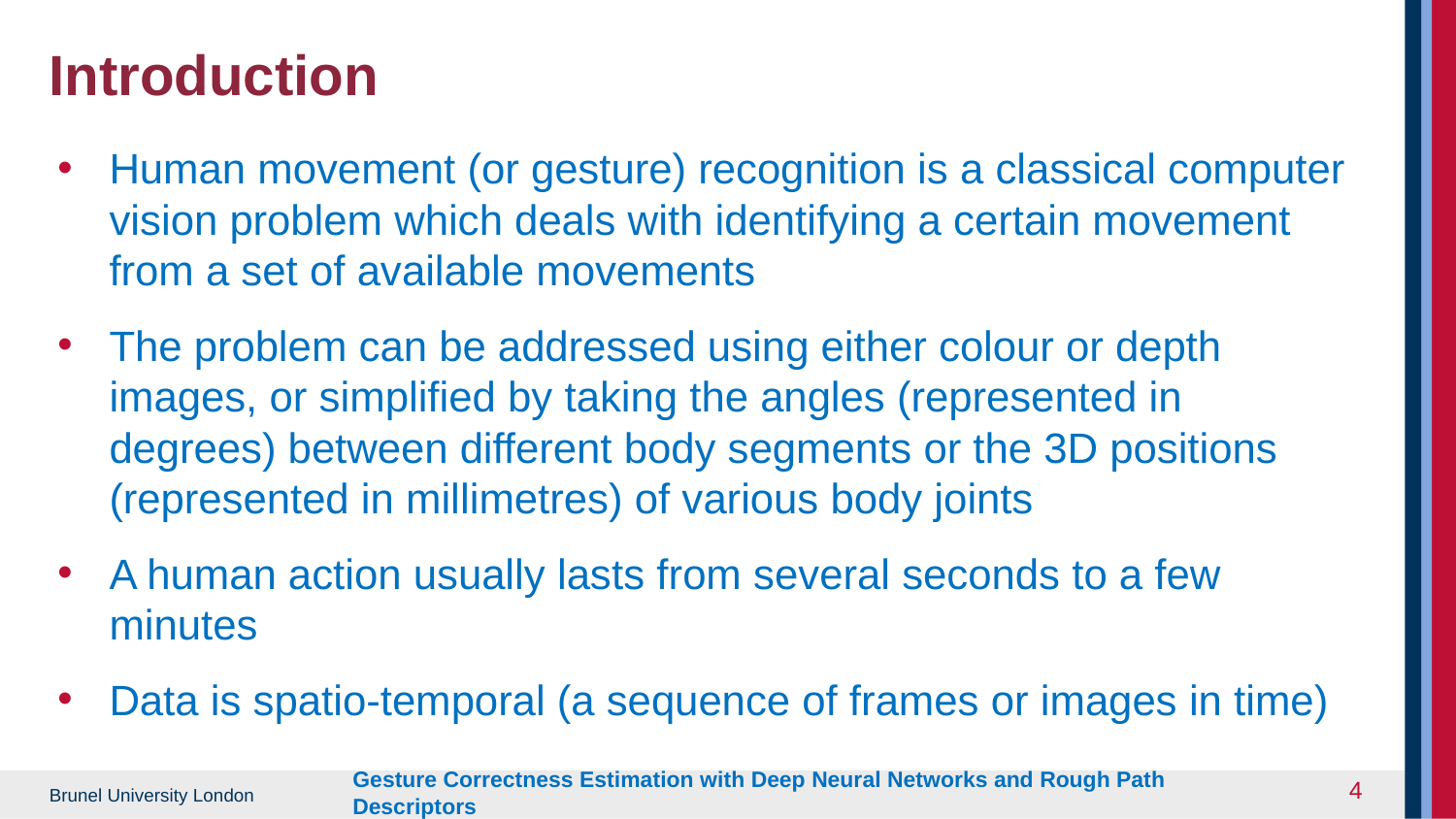

# Introduction
Human movement (or gesture) recognition is a classical computer vision problem which deals with identifying a certain movement from a set of available movements
The problem can be addressed using either colour or depth images, or simplified by taking the angles (represented in degrees) between different body segments or the 3D positions (represented in millimetres) of various body joints
A human action usually lasts from several seconds to a few minutes
Data is spatio-temporal (a sequence of frames or images in time)
4
Gesture Correctness Estimation with Deep Neural Networks and Rough Path Descriptors